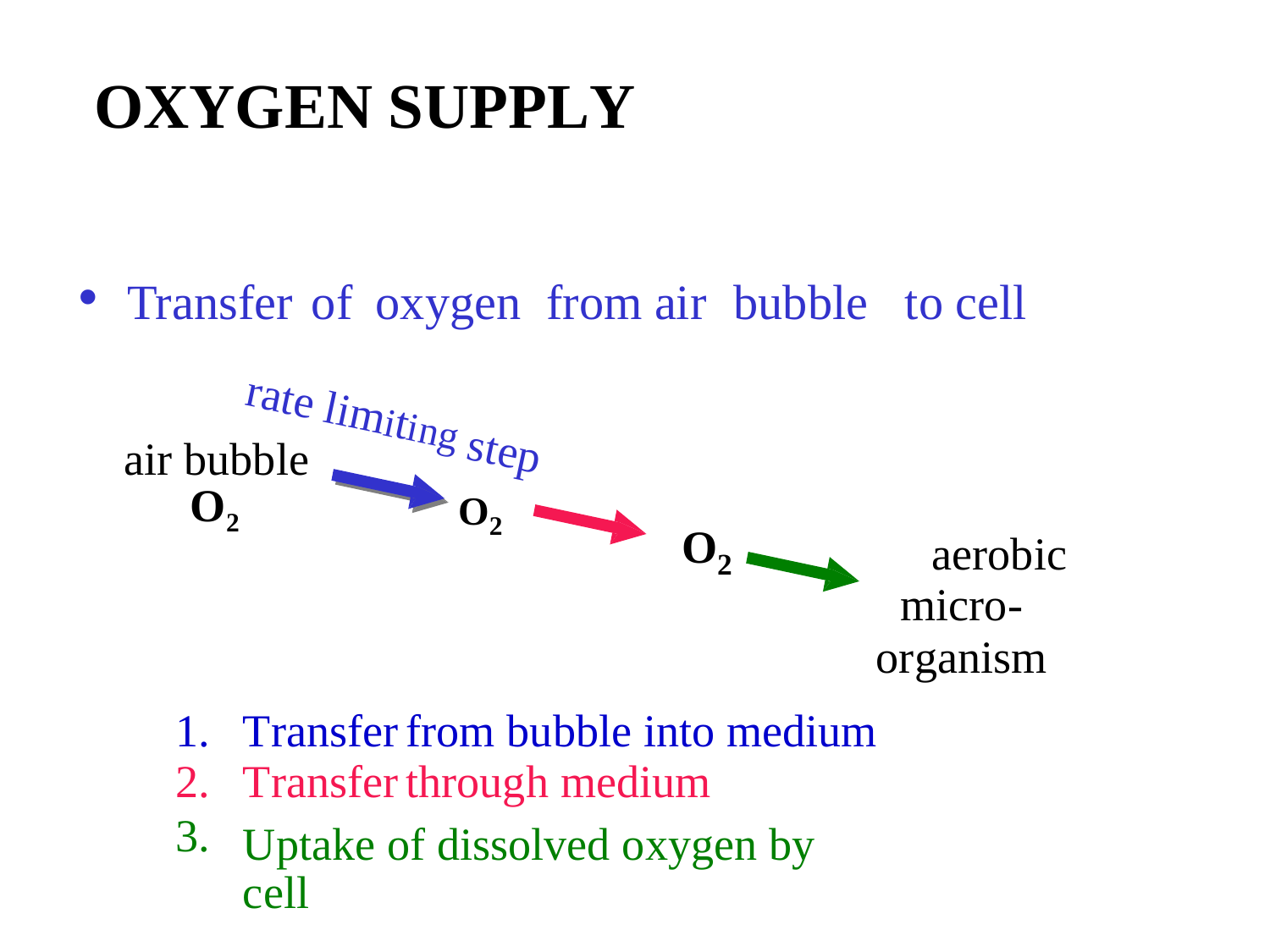

OXYGEN SUPPLY
•
Transfer
of
oxygen
from air
bubble
to cell

rate limiting
step
air bubble
O2

O2

O
aerobic
micro-organism
2

1.
2.
3.
Transfer
Transfer
from bubble into medium
through medium
Uptake of dissolved oxygen by cell